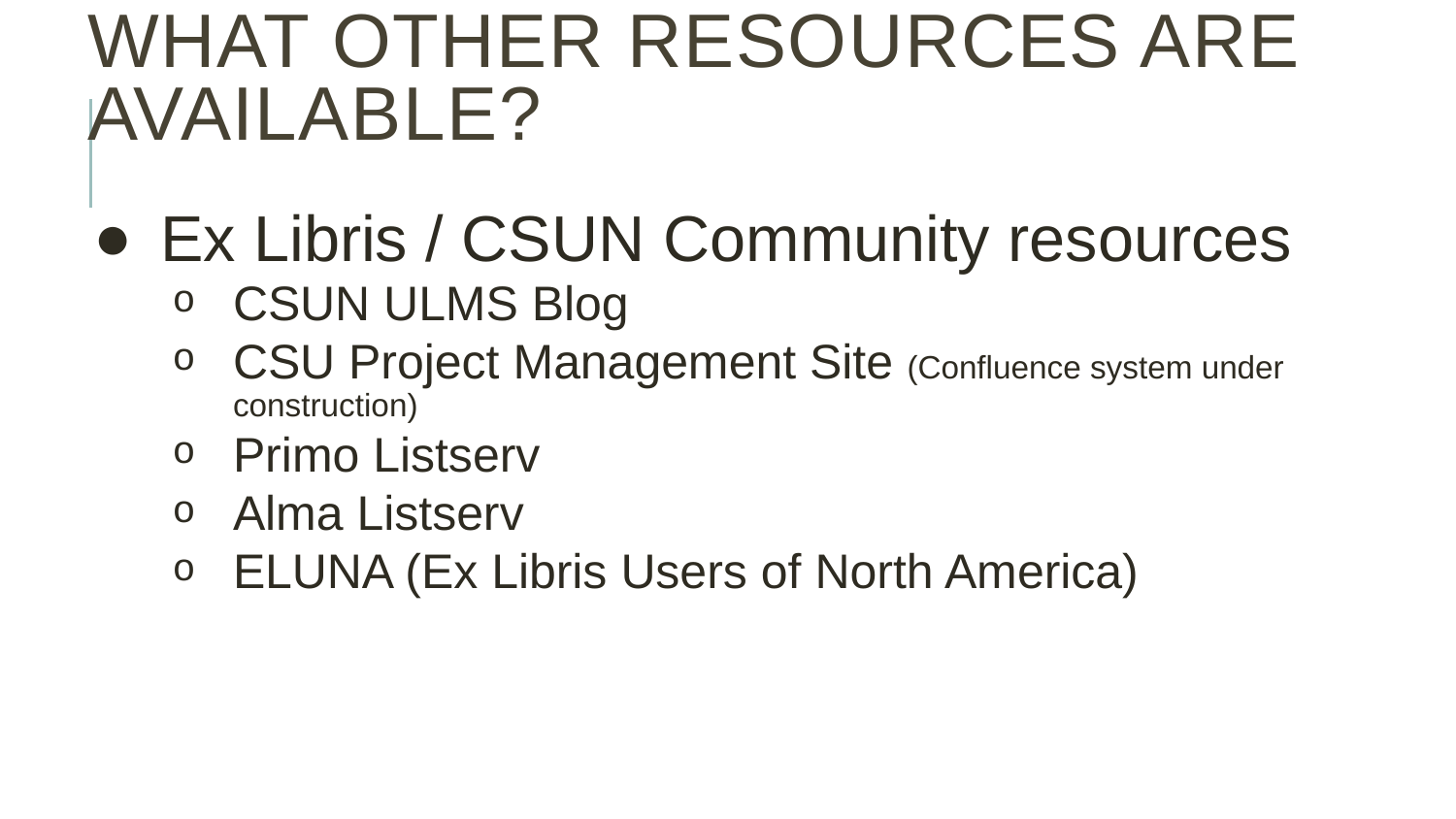

# What other resources are available?
Ex Libris / CSUN Community resources
CSUN ULMS Blog
CSU Project Management Site (Confluence system under construction)
Primo Listserv
Alma Listserv
ELUNA (Ex Libris Users of North America)